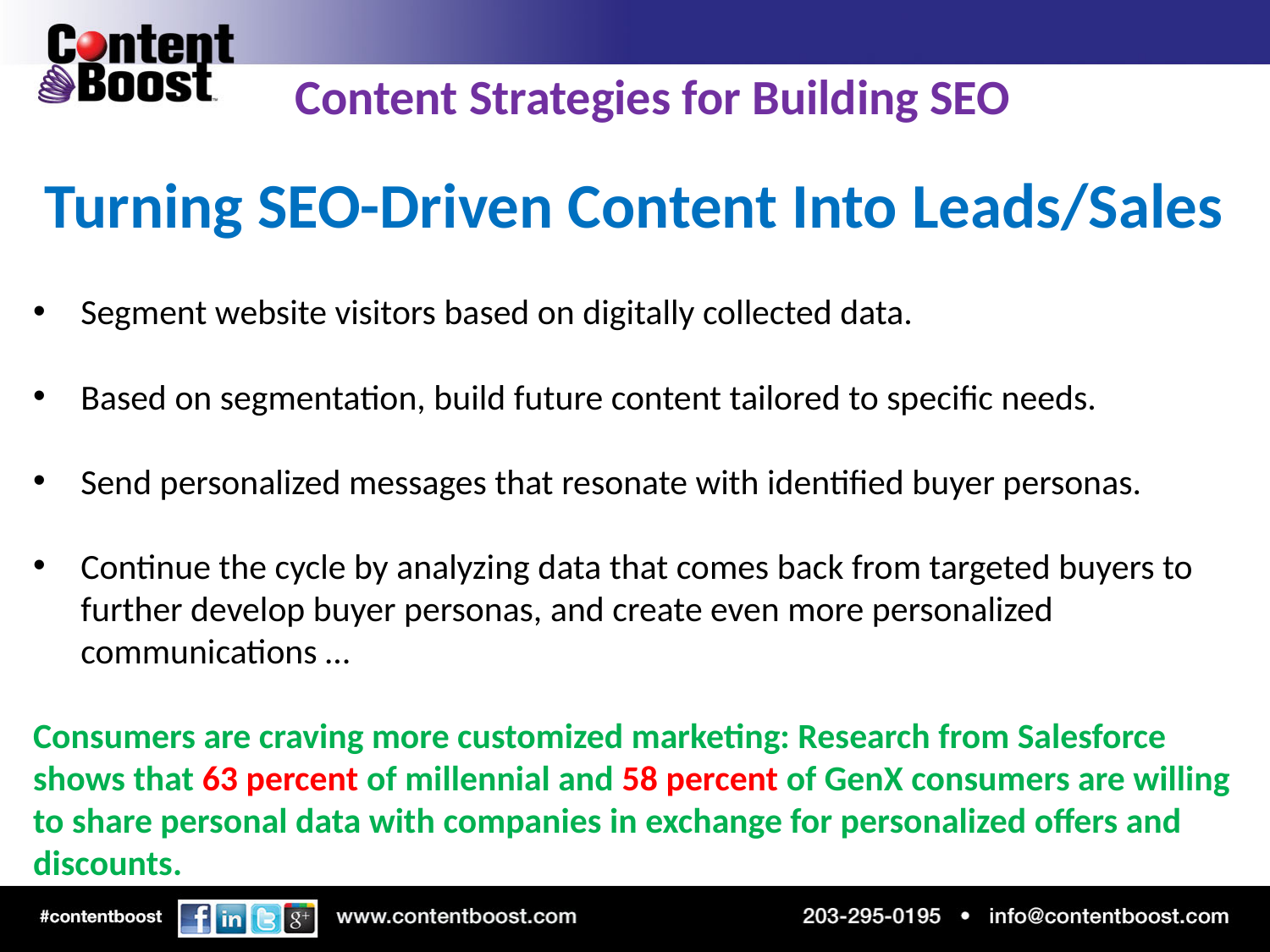

Content Strategies for Building SEO

Turning SEO-Driven Content Into Leads/Sales

Segment website visitors based on digitally collected data.

Based on segmentation, build future content tailored to specific needs.

Send personalized messages that resonate with identified buyer personas.

Continue the cycle by analyzing data that comes back from targeted buyers to further develop buyer personas, and create even more personalized communications …

Consumers are craving more customized marketing: Research from Salesforce shows that 63 percent of millennial and 58 percent of GenX consumers are willing to share personal data with companies in exchange for personalized offers and discounts.